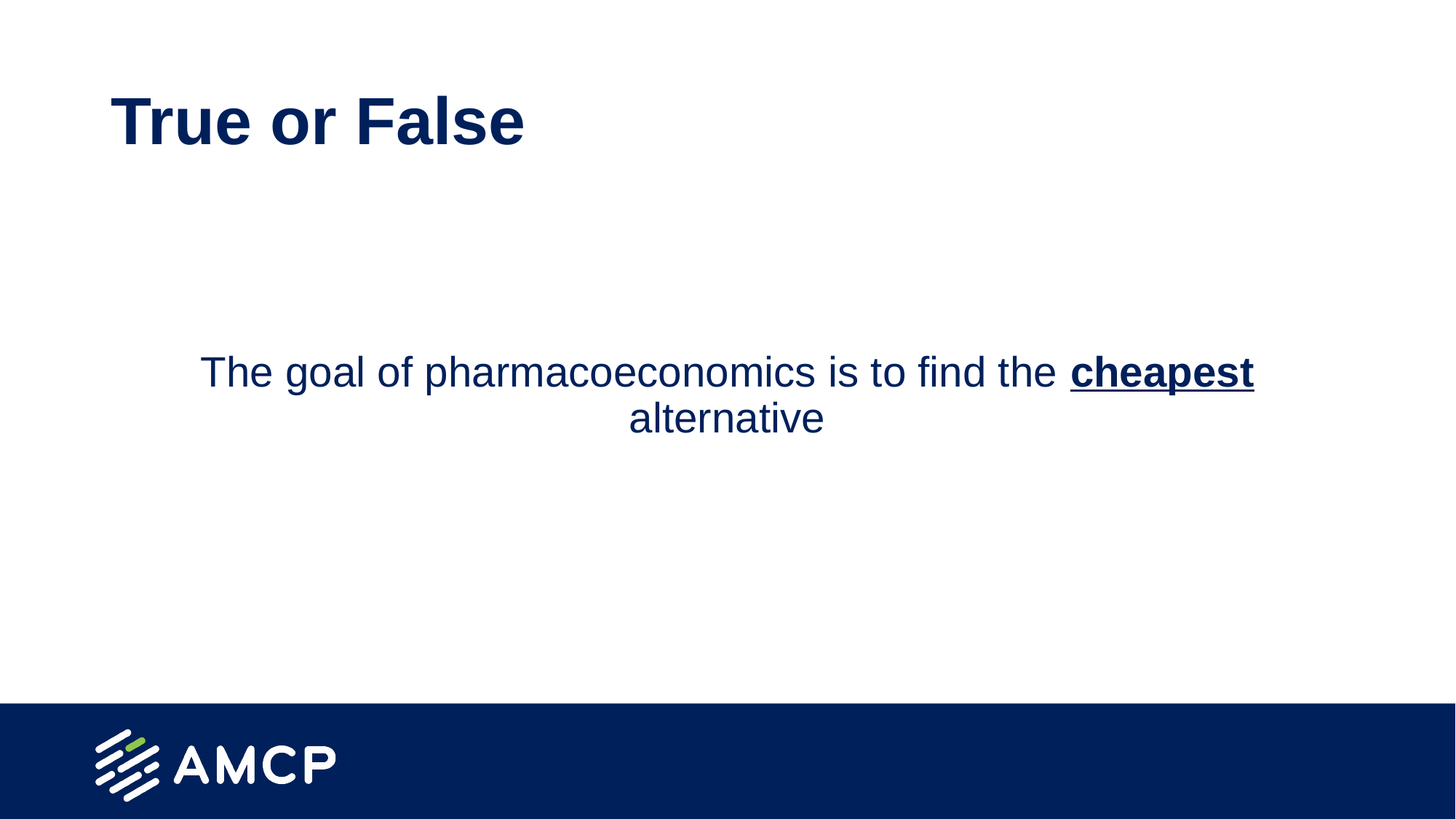

# True or False

The goal of pharmacoeconomics is to find the cheapest alternative